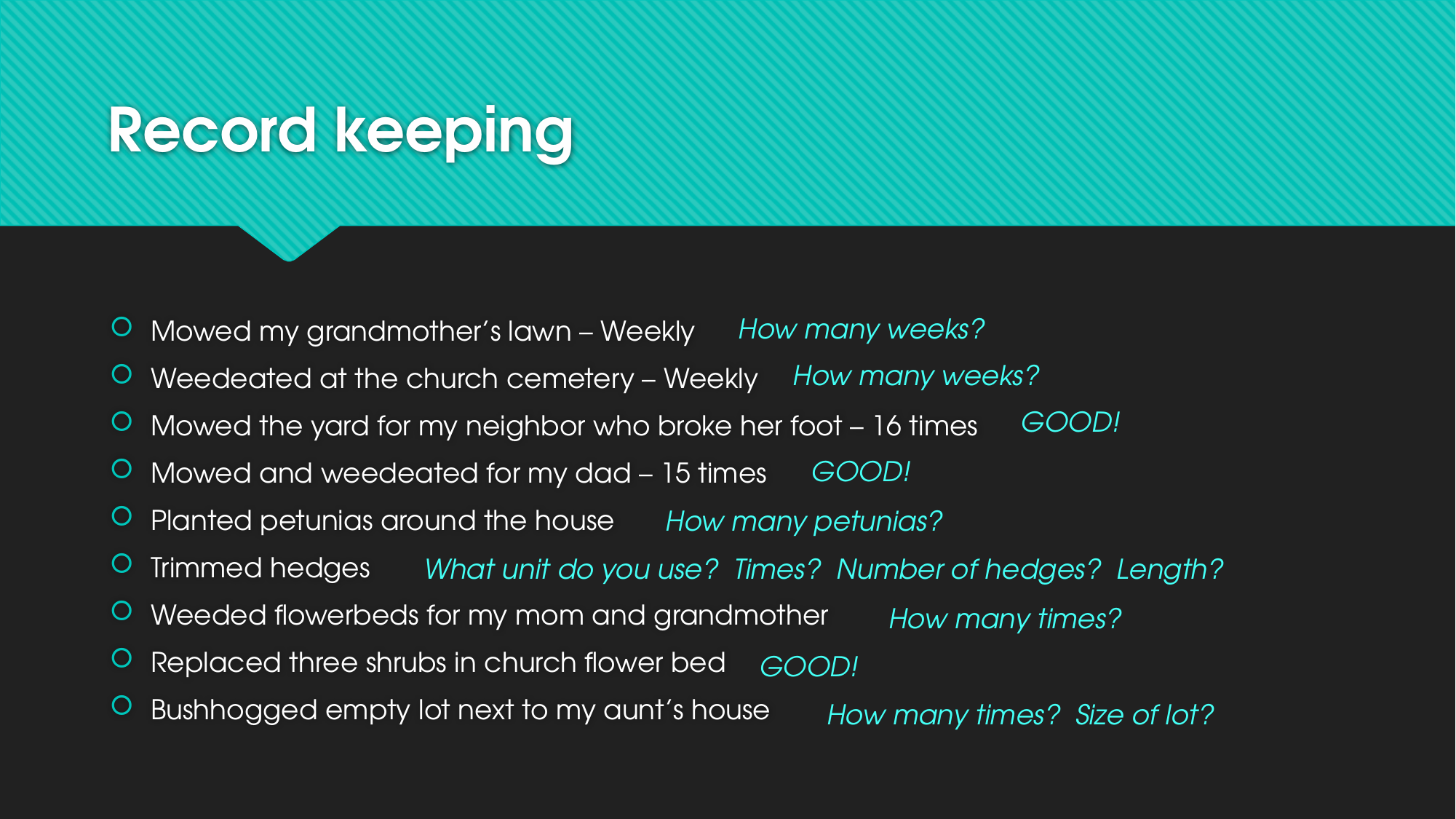

# Record keeping
How many weeks?
How many weeks?
GOOD!
Mowed my grandmother’s lawn – Weekly
Weedeated at the church cemetery – Weekly
Mowed the yard for my neighbor who broke her foot – 16 times
Mowed and weedeated for my dad – 15 times
Planted petunias around the house
Trimmed hedges
Weeded flowerbeds for my mom and grandmother
Replaced three shrubs in church flower bed
Bushhogged empty lot next to my aunt’s house

GOOD!
How many petunias?
What unit do you use?  Times?  Number of hedges?  Length?
How many times?
GOOD!
How many times?  Size of lot?